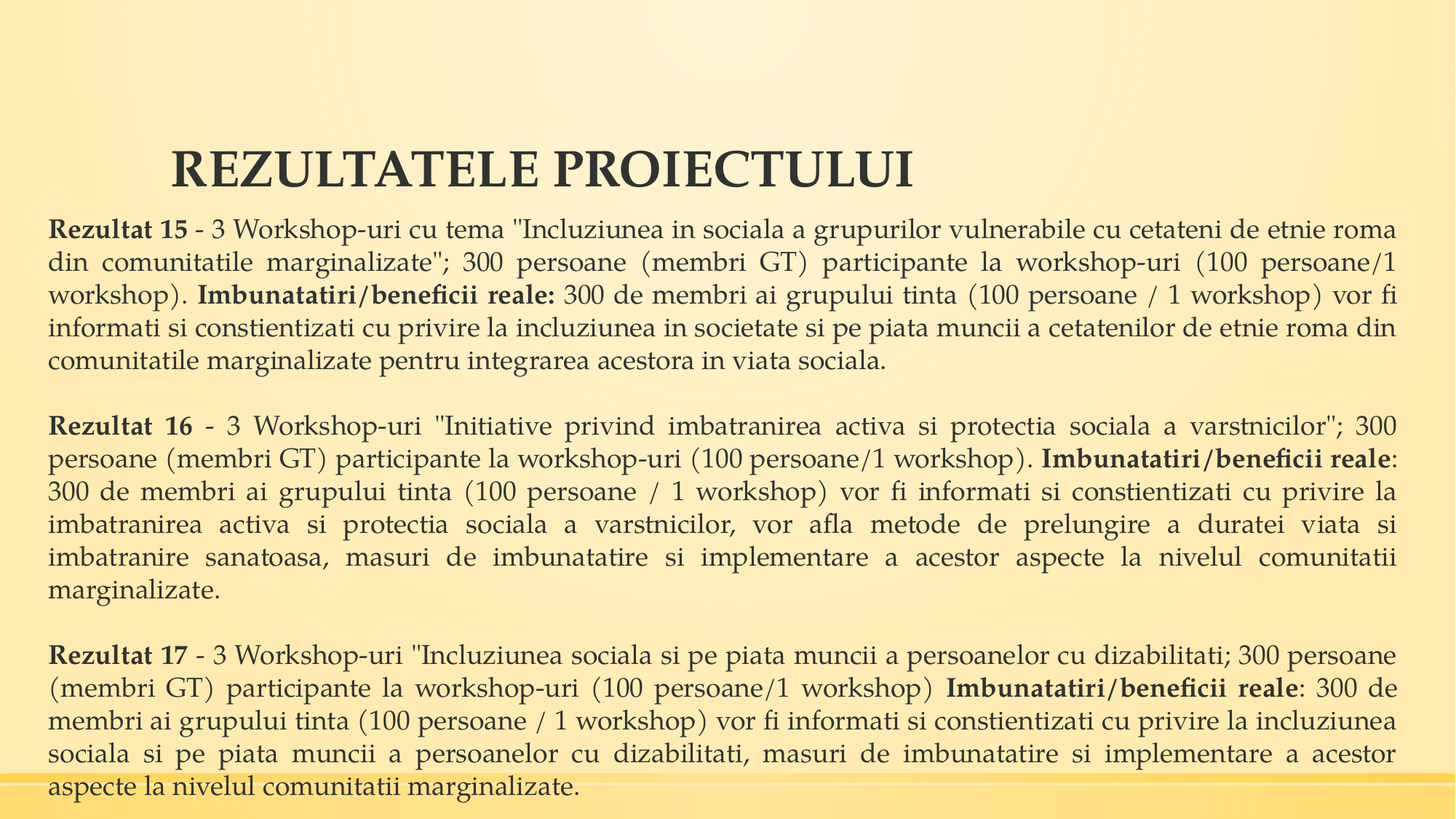

# REZULTATELE PROIECTULUI
Rezultat 15 - 3 Workshop-uri cu tema "Incluziunea in sociala a grupurilor vulnerabile cu cetateni de etnie roma din comunitatile marginalizate"; 300 persoane (membri GT) participante la workshop-uri (100 persoane/1 workshop). Imbunatatiri/beneficii reale: 300 de membri ai grupului tinta (100 persoane / 1 workshop) vor fi informati si constientizati cu privire la incluziunea in societate si pe piata muncii a cetatenilor de etnie roma din comunitatile marginalizate pentru integrarea acestora in viata sociala.

Rezultat 16 - 3 Workshop-uri "Initiative privind imbatranirea activa si protectia sociala a varstnicilor"; 300 persoane (membri GT) participante la workshop-uri (100 persoane/1 workshop). Imbunatatiri/beneficii reale: 300 de membri ai grupului tinta (100 persoane / 1 workshop) vor fi informati si constientizati cu privire la imbatranirea activa si protectia sociala a varstnicilor, vor afla metode de prelungire a duratei viata si imbatranire sanatoasa, masuri de imbunatatire si implementare a acestor aspecte la nivelul comunitatii marginalizate.

Rezultat 17 - 3 Workshop-uri "Incluziunea sociala si pe piata muncii a persoanelor cu dizabilitati; 300 persoane (membri GT) participante la workshop-uri (100 persoane/1 workshop) Imbunatatiri/beneficii reale: 300 de membri ai grupului tinta (100 persoane / 1 workshop) vor fi informati si constientizati cu privire la incluziunea sociala si pe piata muncii a persoanelor cu dizabilitati, masuri de imbunatatire si implementare a acestor aspecte la nivelul comunitatii marginalizate.